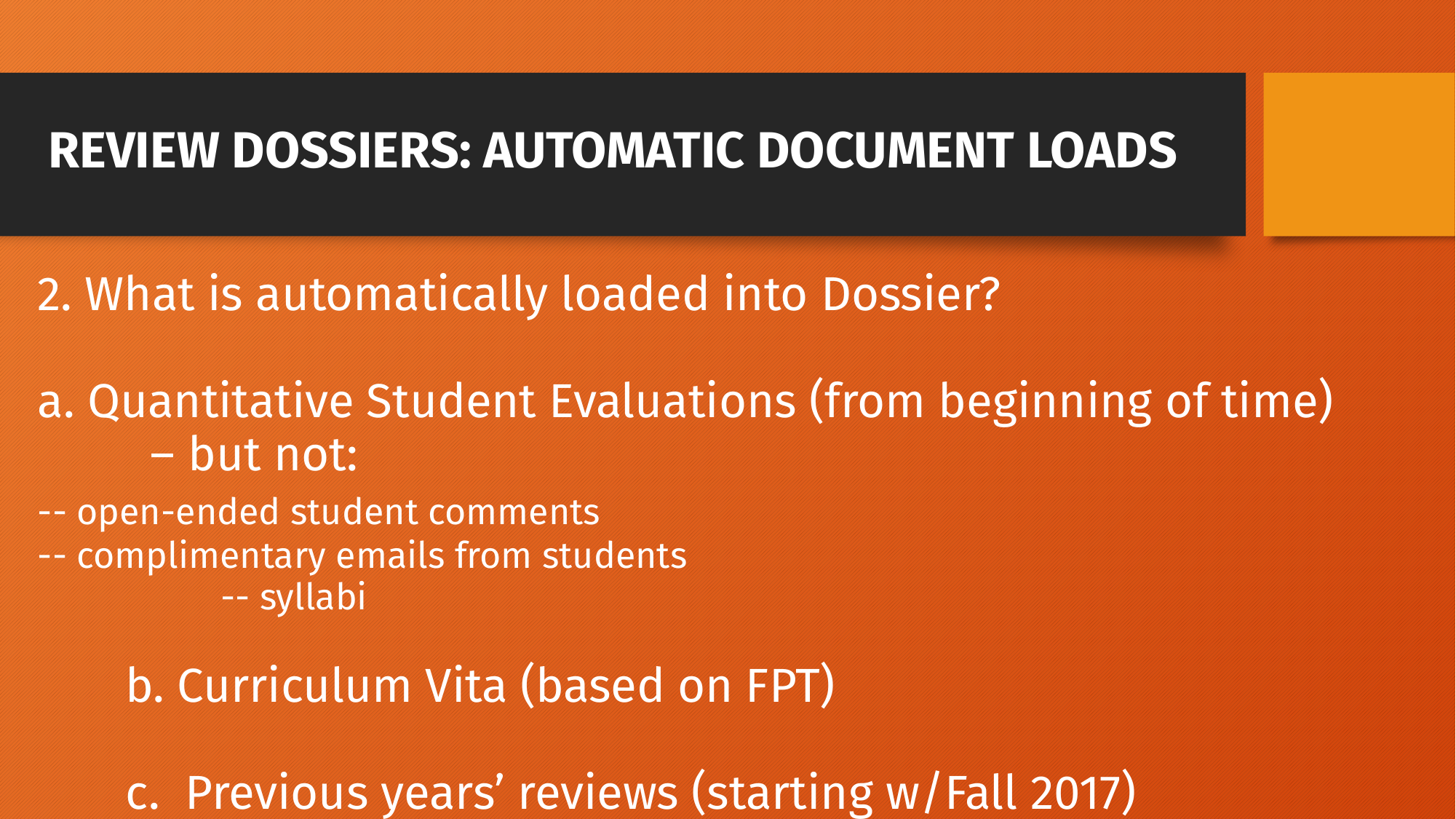

# REVIEW DOSSIERS: AUTOMATIC DOCUMENT LOADS

2. What is automatically loaded into Dossier?

	a. Quantitative Student Evaluations (from beginning of time)
         – but not:
		-- open-ended student comments
		-- complimentary emails from students
                   -- syllabi

       b. Curriculum Vita (based on FPT)

       c.  Previous years’ reviews (starting w/Fall 2017)